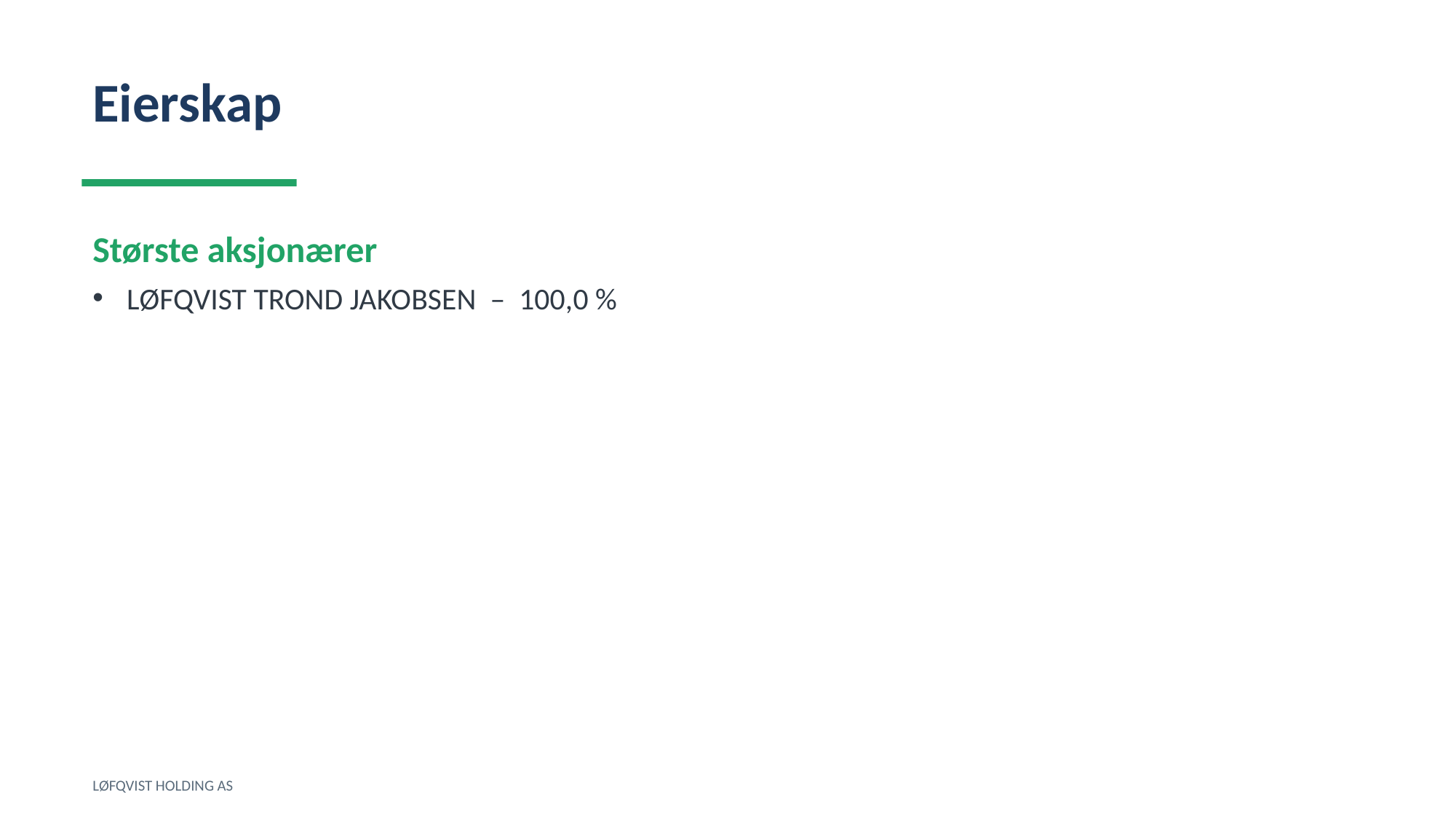

Eierskap

Største aksjonærer
LØFQVIST TROND JAKOBSEN  –  100,0 %
LØFQVIST HOLDING AS